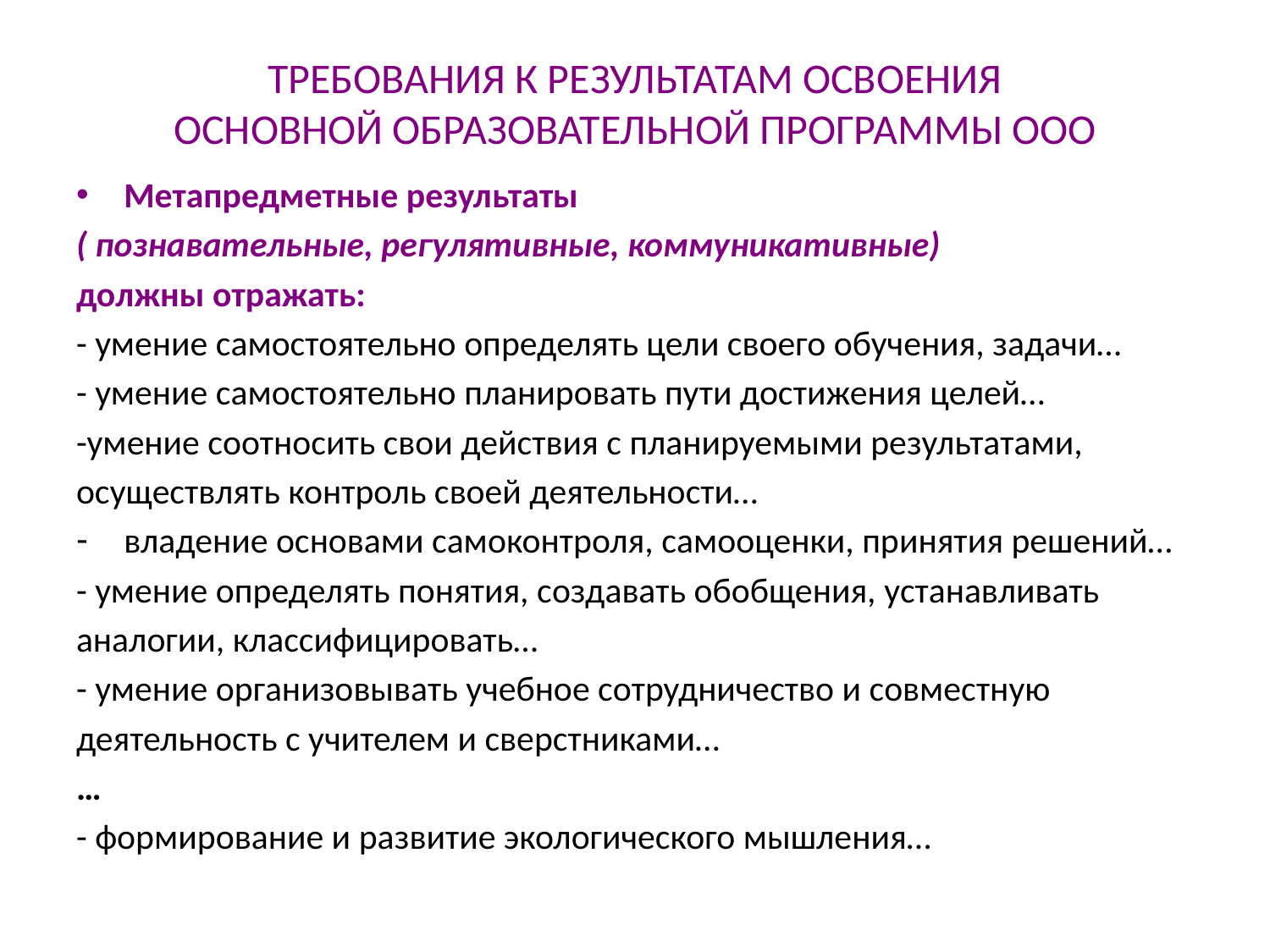

# ТРЕБОВАНИЯ К РЕЗУЛЬТАТАМ ОСВОЕНИЯ ОСНОВНОЙ ОБРАЗОВАТЕЛЬНОЙ ПРОГРАММЫ ООО
Метапредметные результаты
( познавательные, регулятивные, коммуникативные)
должны отражать:
- умение самостоятельно определять цели своего обучения, задачи…
- умение самостоятельно планировать пути достижения целей…
-умение соотносить свои действия с планируемыми результатами,
осуществлять контроль своей деятельности…
владение основами самоконтроля, самооценки, принятия решений…
- умение определять понятия, создавать обобщения, устанавливать
аналогии, классифицировать…
- умение организовывать учебное сотрудничество и совместную
деятельность с учителем и сверстниками…
…
- формирование и развитие экологического мышления…